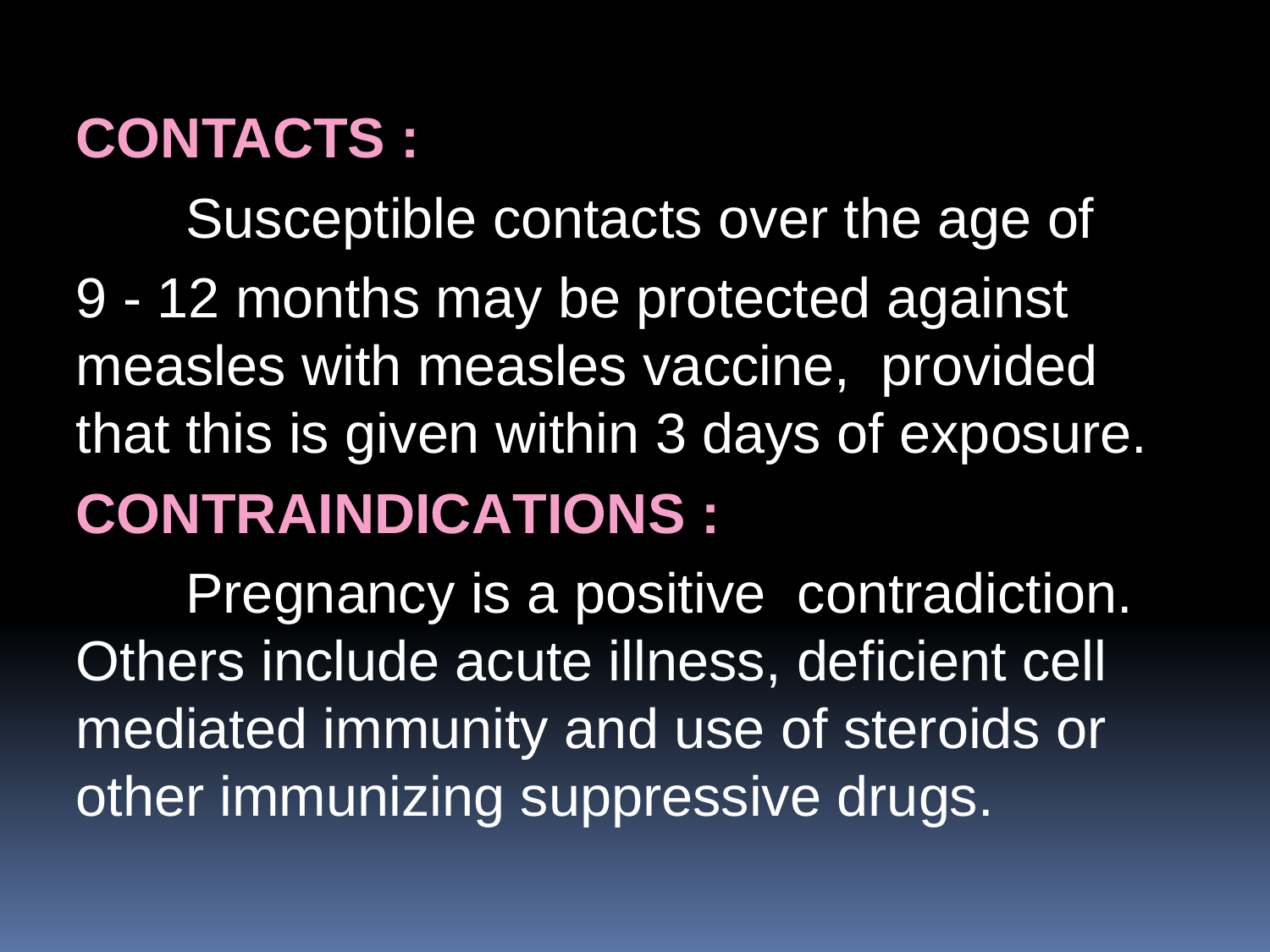

# CONTACTS :
       Susceptible contacts over the age of
9 - 12 months may be protected against measles with measles vaccine,  provided that this is given within 3 days of exposure.
CONTRAINDICATIONS :
       Pregnancy is a positive  contradiction. Others include acute illness, deficient cell mediated immunity and use of steroids or other immunizing suppressive drugs.